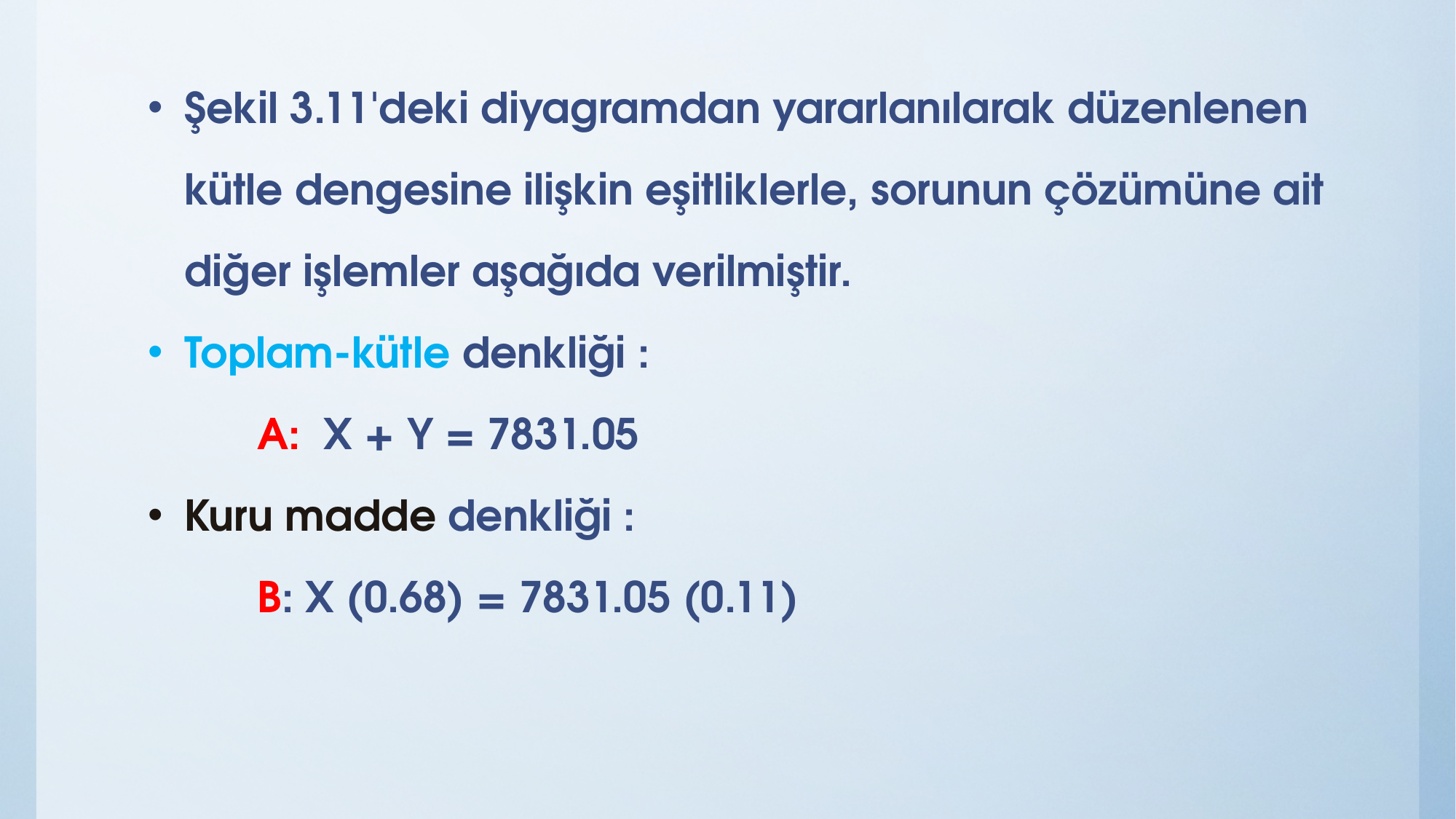

Şekil 3.11'deki diyagramdan yararlanılarak düzenlenen kütle dengesine ilişkin eşitliklerle, sorunun çözümüne ait diğer işlemler aşağıda verilmiştir.
Toplam-kütle denkliği :
	A:  X + Y = 7831.05
Kuru madde denkliği :
	B: X (0.68) = 7831.05 (0.11)